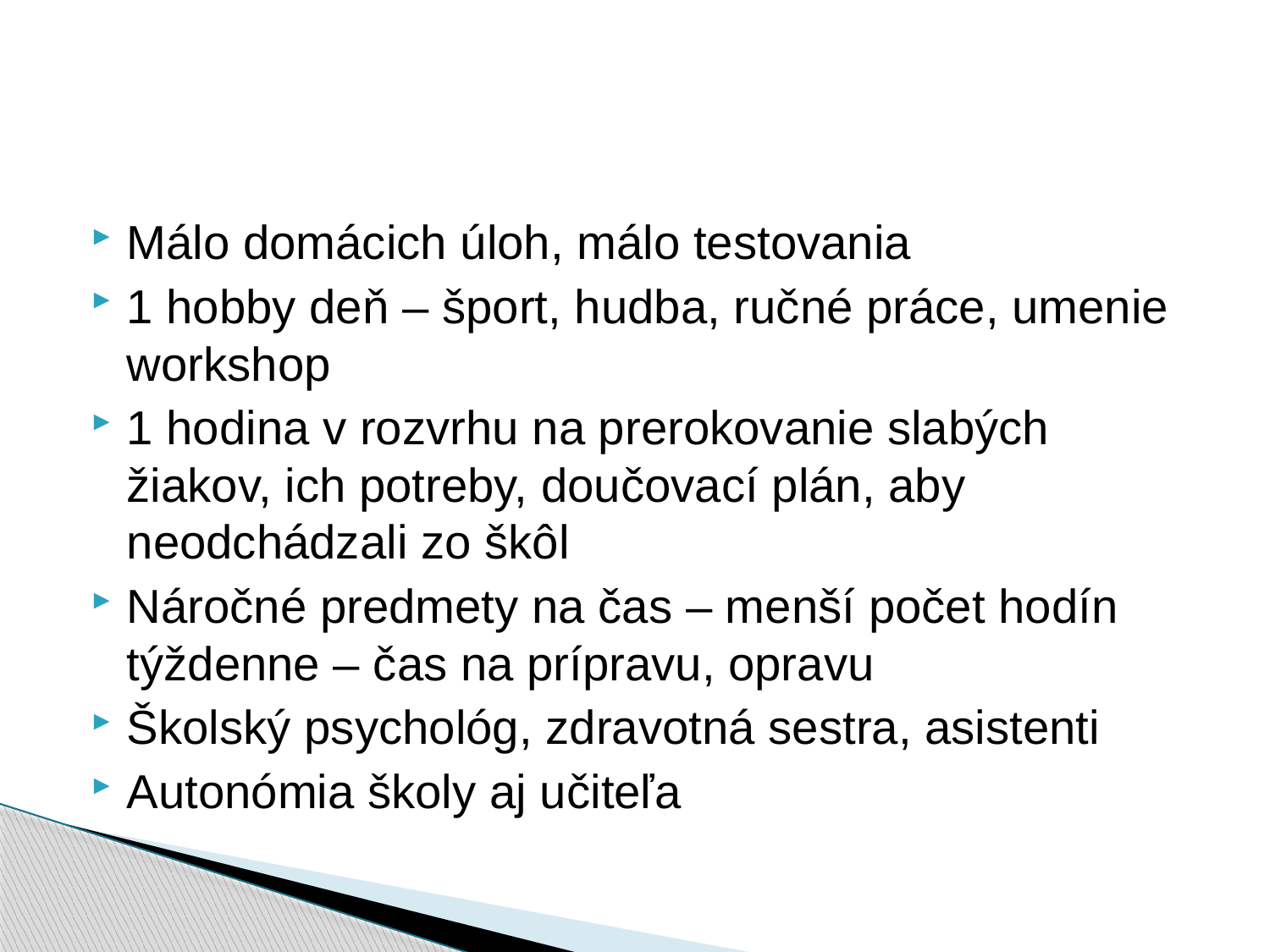

#
Málo domácich úloh, málo testovania
1 hobby deň – šport, hudba, ručné práce, umenie workshop
1 hodina v rozvrhu na prerokovanie slabých žiakov, ich potreby, doučovací plán, aby neodchádzali zo škôl
Náročné predmety na čas – menší počet hodín týždenne – čas na prípravu, opravu
Školský psychológ, zdravotná sestra, asistenti
Autonómia školy aj učiteľa